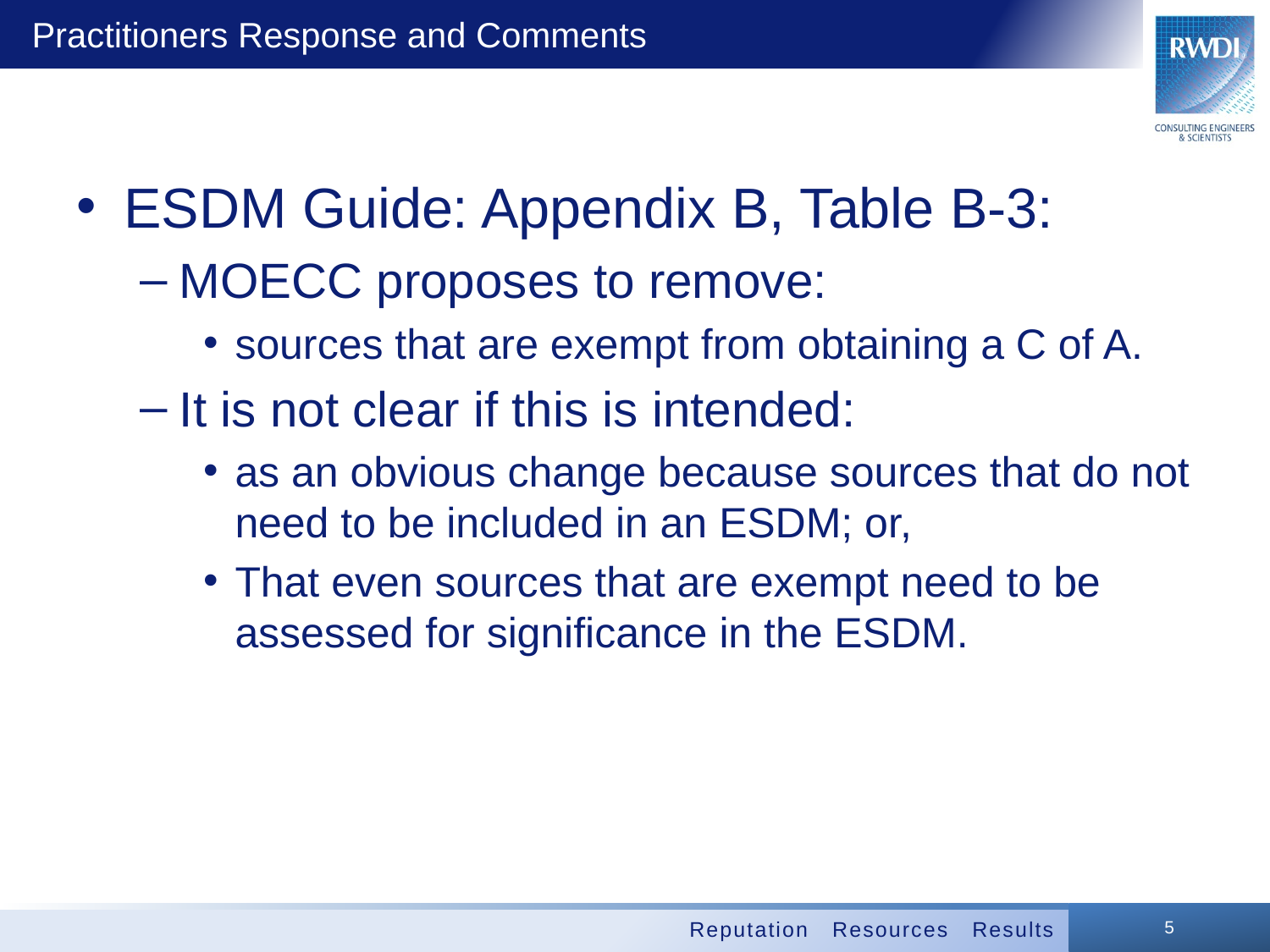

# Practitioners Response and Comments
ESDM Guide: Appendix B, Table B‐3:
MOECC proposes to remove:
sources that are exempt from obtaining a C of A.
It is not clear if this is intended:
as an obvious change because sources that do not need to be included in an ESDM; or,
That even sources that are exempt need to be assessed for significance in the ESDM.

5